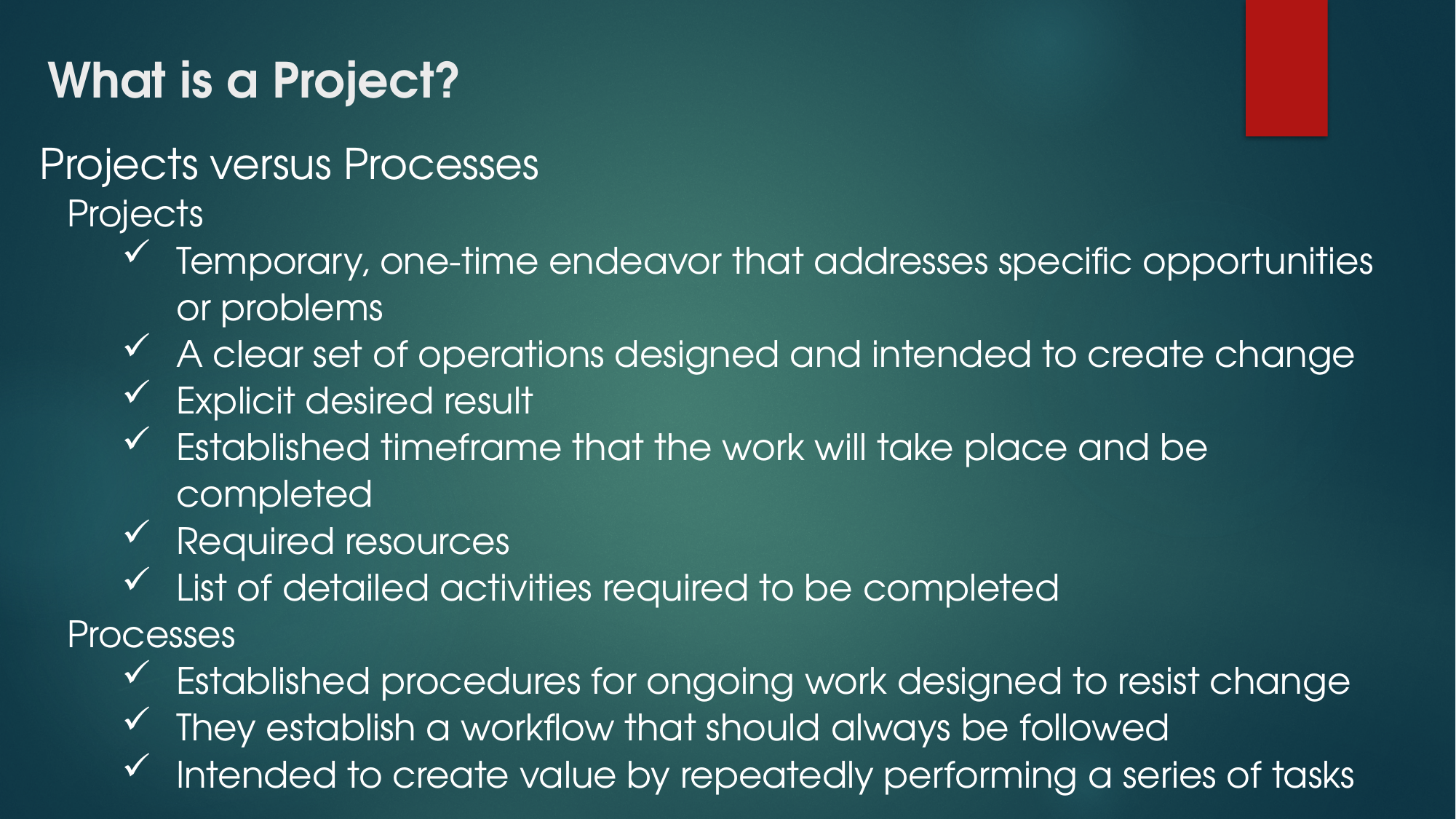

# What is a Project?
Projects versus Processes
Projects
Temporary, one-time endeavor that addresses specific opportunities or problems
A clear set of operations designed and intended to create change
Explicit desired result
Established timeframe that the work will take place and be completed
Required resources
List of detailed activities required to be completed
Processes
Established procedures for ongoing work designed to resist change
They establish a workflow that should always be followed
Intended to create value by repeatedly performing a series of tasks